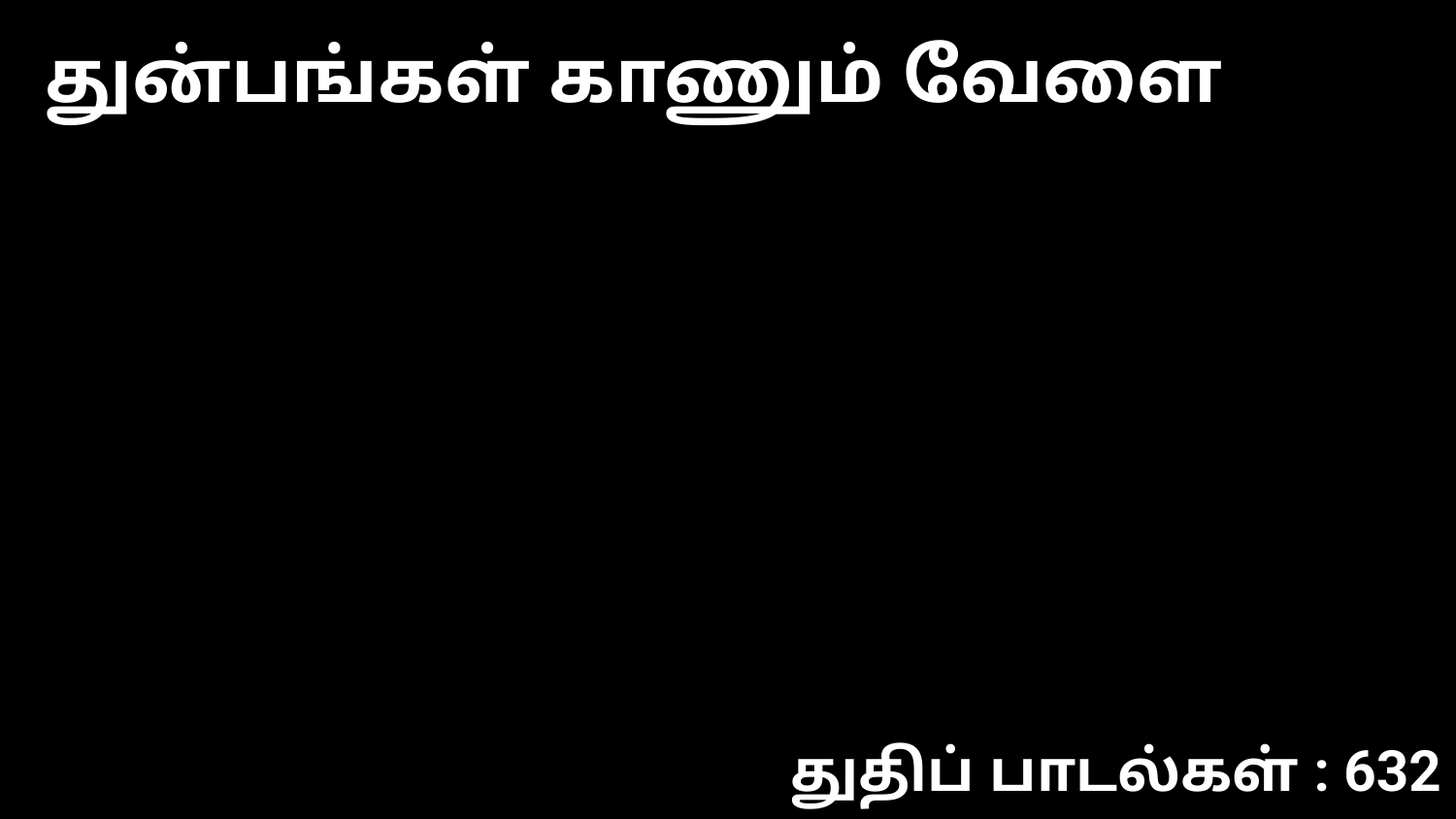

துன்பங்கள் காணும் வேளை
துதிப் பாடல்கள் : 632